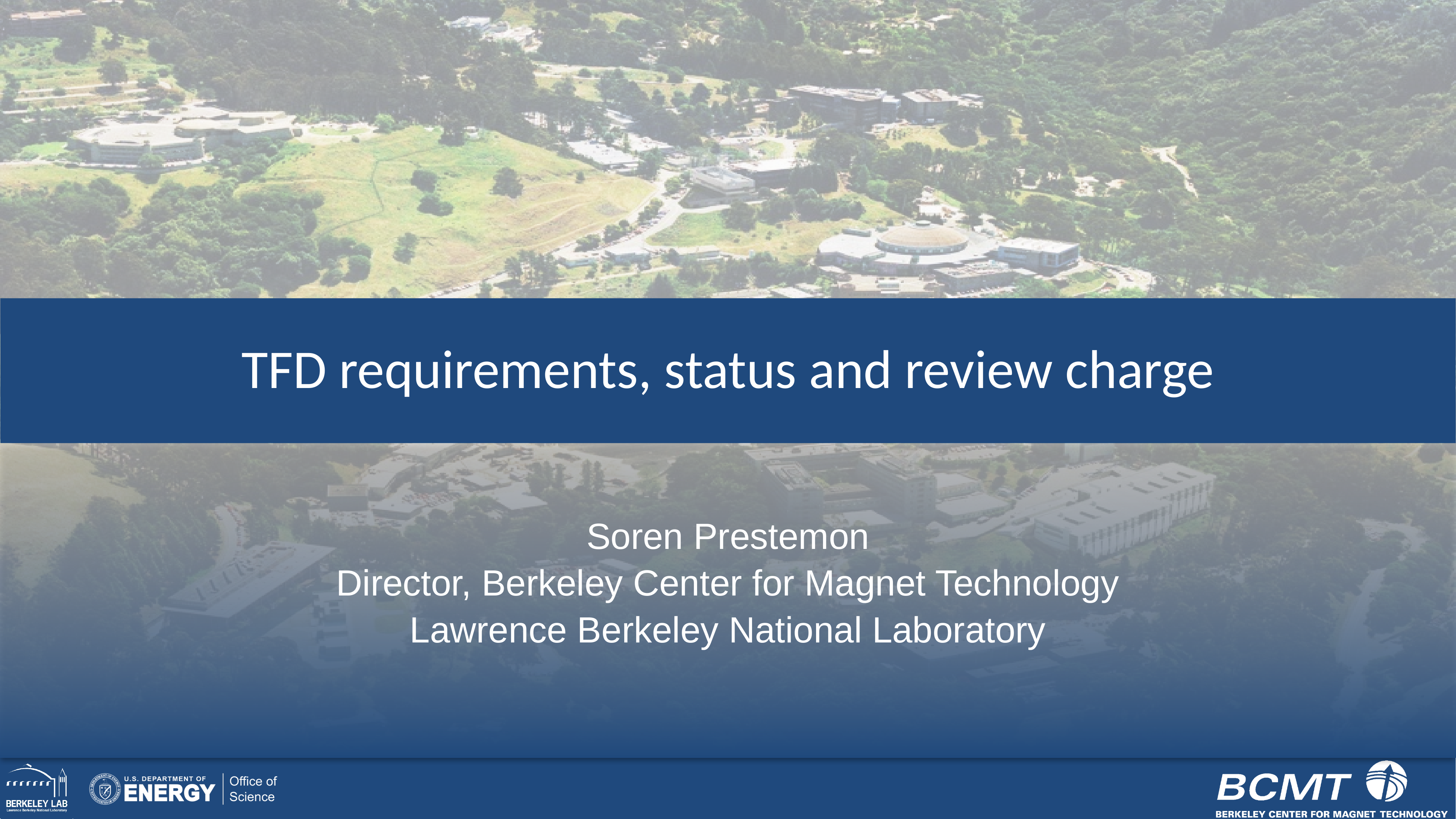

TFD requirements, status and review charge
Soren Prestemon
Director, Berkeley Center for Magnet Technology
Lawrence Berkeley National Laboratory